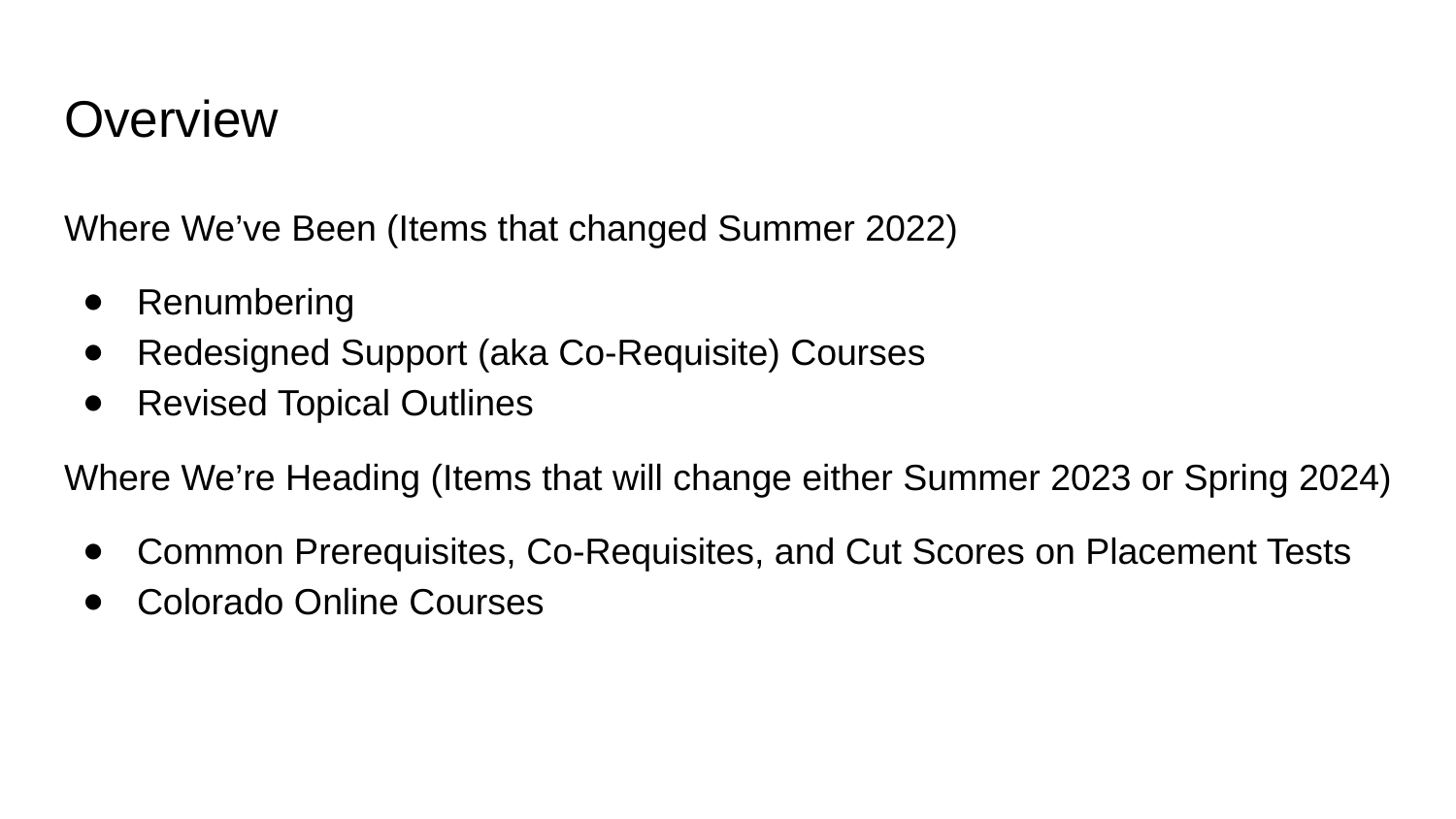

# Overview
Where We’ve Been (Items that changed Summer 2022)
Renumbering
Redesigned Support (aka Co-Requisite) Courses
Revised Topical Outlines
Where We’re Heading (Items that will change either Summer 2023 or Spring 2024)
Common Prerequisites, Co-Requisites, and Cut Scores on Placement Tests
Colorado Online Courses